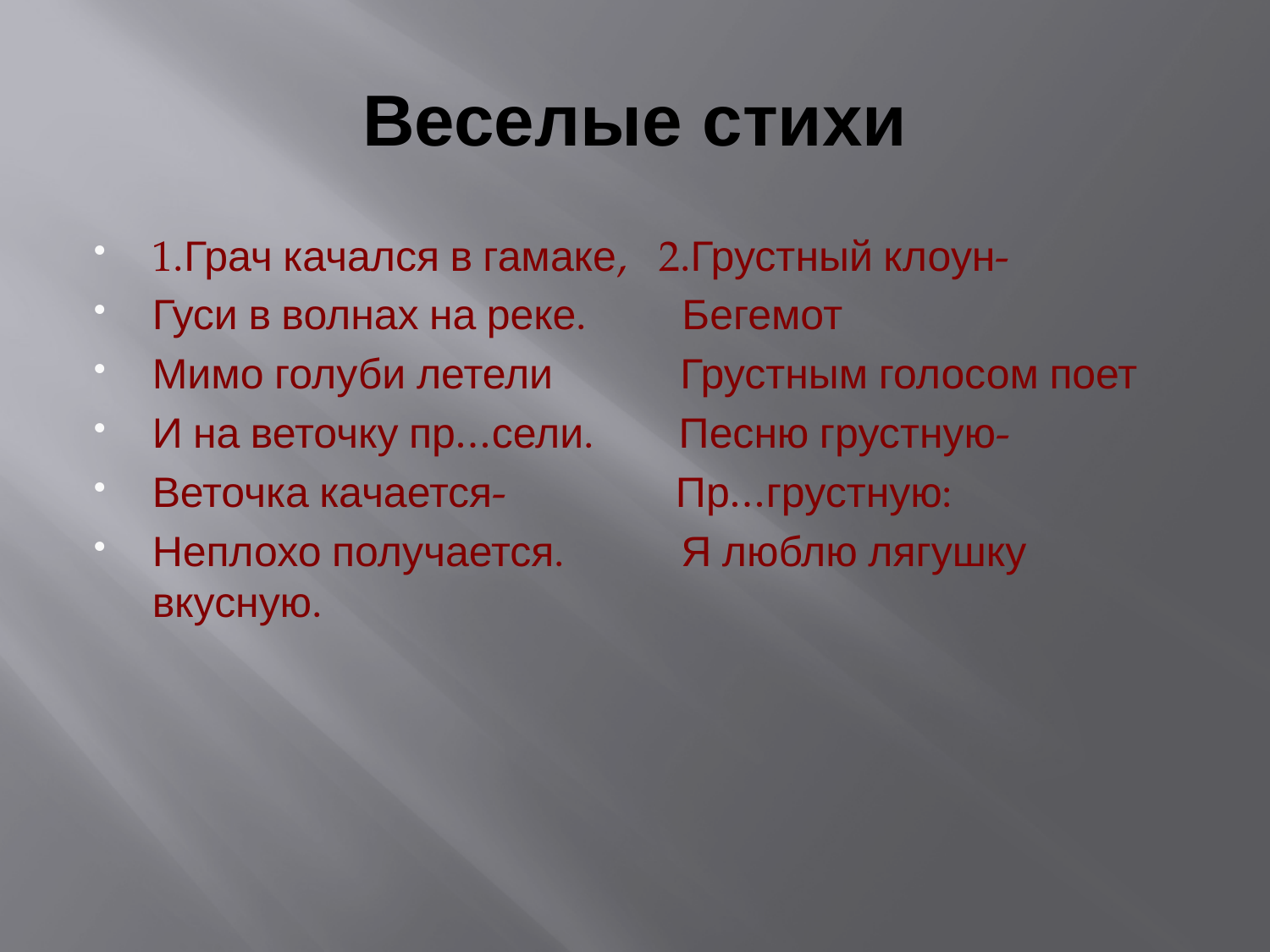

# Веселые стихи
1.Грач качался в гамаке,   2.Грустный клоун-
Гуси в волнах на реке.         Бегемот
Мимо голуби летели            Грустным голосом поет
И на веточку пр…сели.        Песню грустную-
Веточка качается-                Пр…грустную:
Неплохо получается.           Я люблю лягушку вкусную.